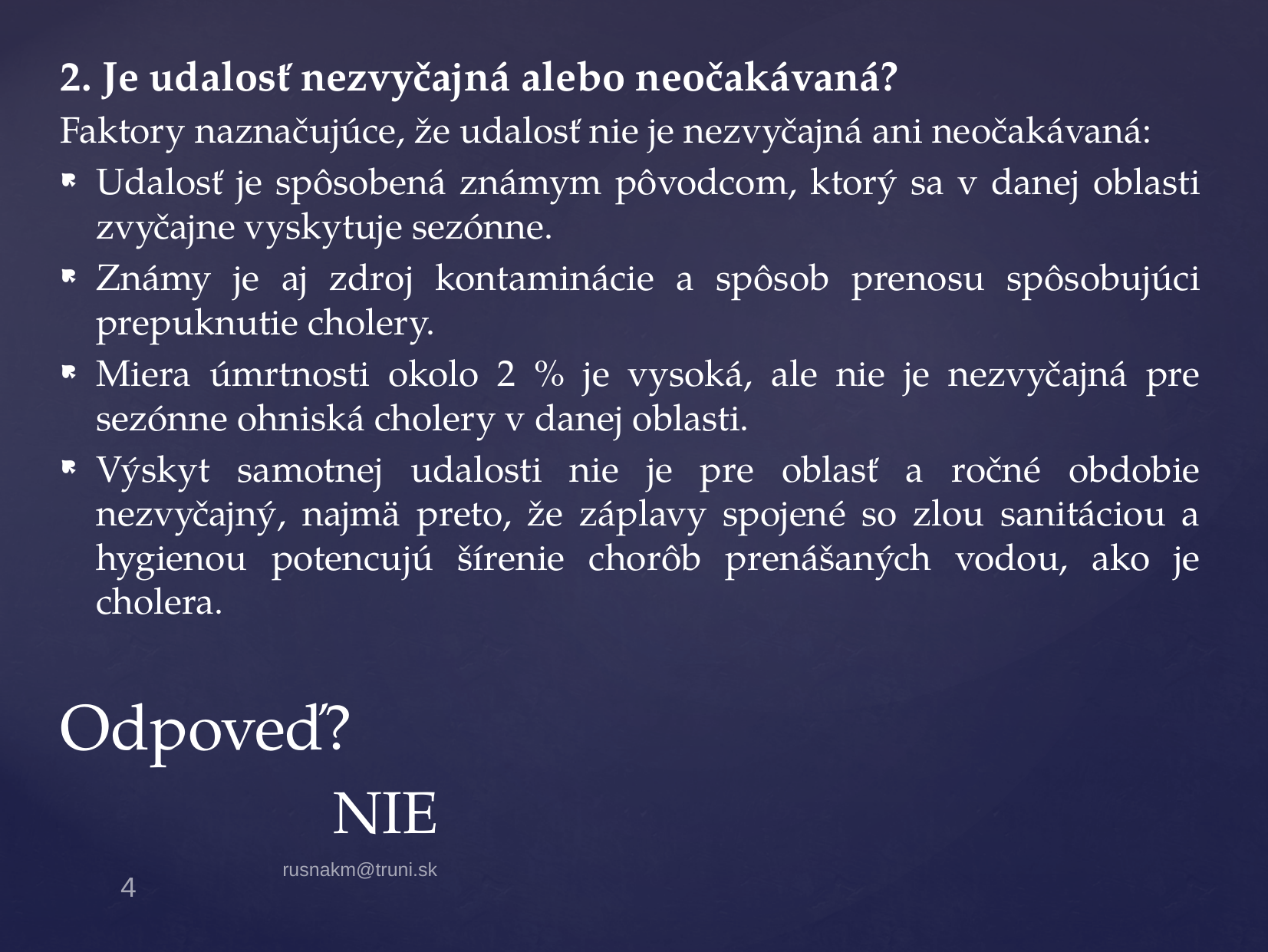

2. Je udalosť nezvyčajná alebo neočakávaná?
Faktory naznačujúce, že udalosť nie je nezvyčajná ani neočakávaná:
Udalosť je spôsobená známym pôvodcom, ktorý sa v danej oblasti zvyčajne vyskytuje sezónne.
Známy je aj zdroj kontaminácie a spôsob prenosu spôsobujúci prepuknutie cholery.
Miera úmrtnosti okolo 2 % je vysoká, ale nie je nezvyčajná pre sezónne ohniská cholery v danej oblasti.
Výskyt samotnej udalosti nie je pre oblasť a ročné obdobie nezvyčajný, najmä preto, že záplavy spojené so zlou sanitáciou a hygienou potencujú šírenie chorôb prenášaných vodou, ako je cholera.

Odpoveď?
NIE
rusnakm@truni.sk
4